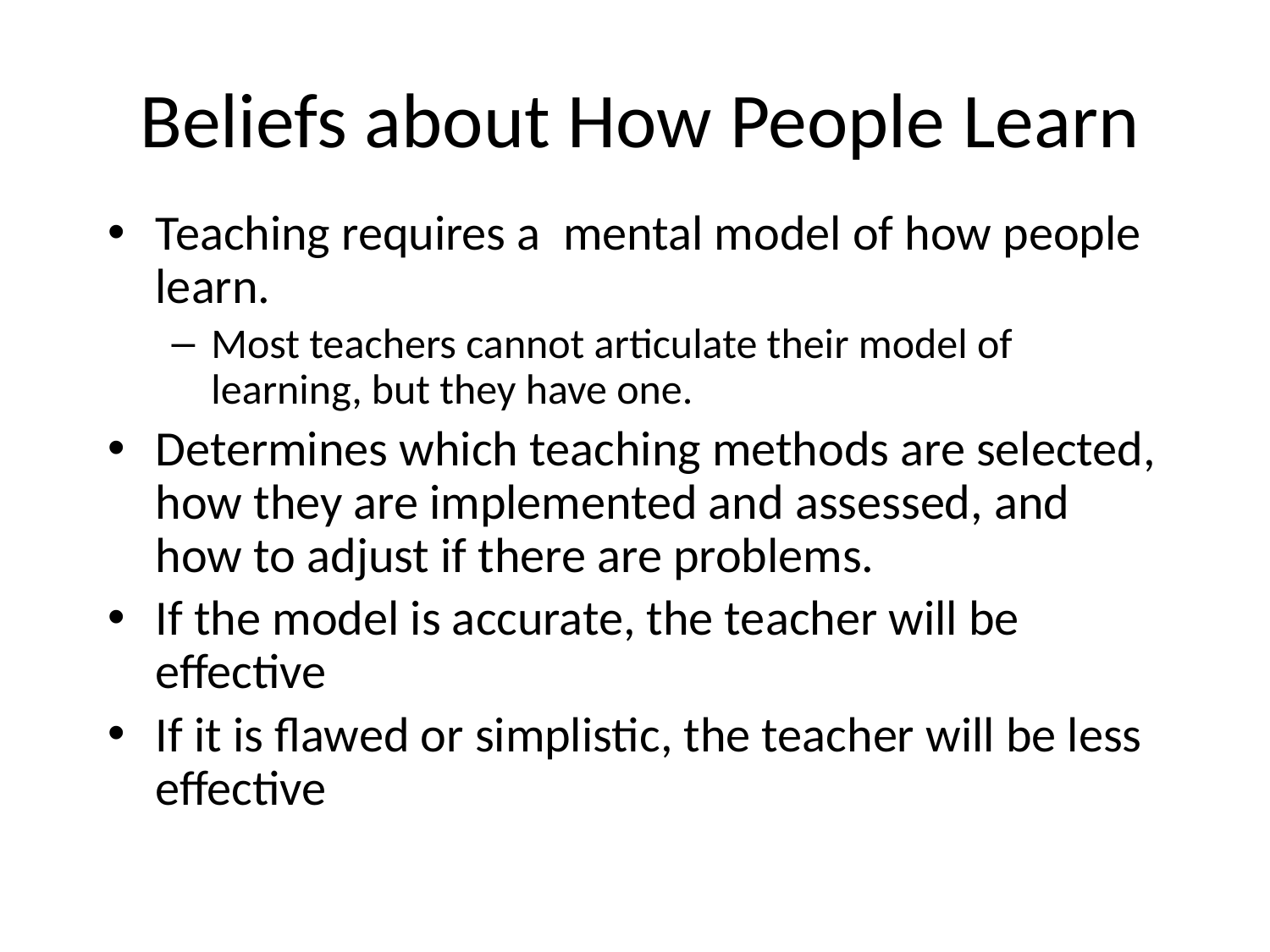

# Beliefs about How People Learn
Teaching requires a  mental model of how people learn.
Most teachers cannot articulate their model of learning, but they have one.
Determines which teaching methods are selected, how they are implemented and assessed, and how to adjust if there are problems.
If the model is accurate, the teacher will be effective
If it is flawed or simplistic, the teacher will be less effective